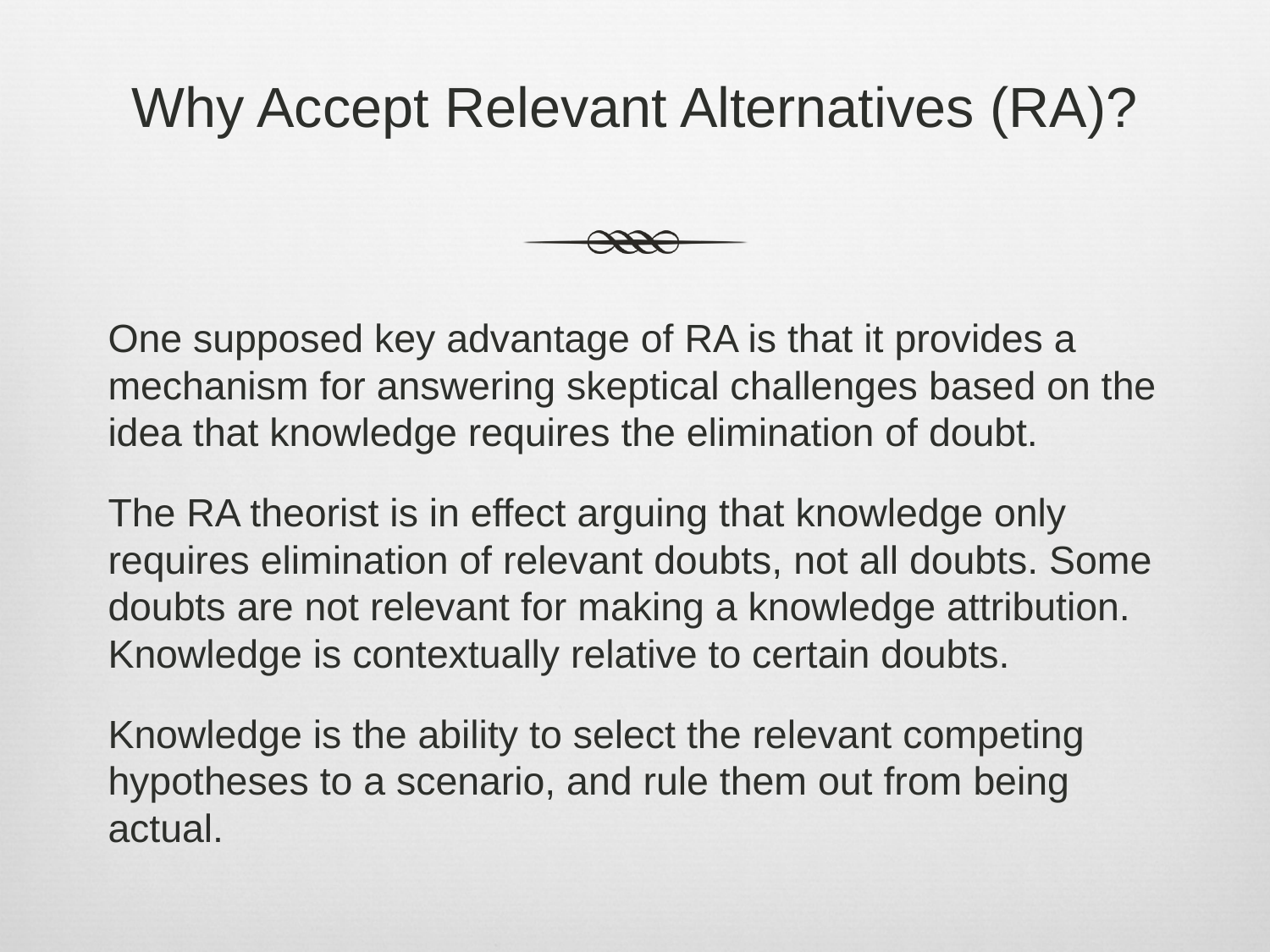

# Why Accept Relevant Alternatives (RA)?
One supposed key advantage of RA is that it provides a mechanism for answering skeptical challenges based on the idea that knowledge requires the elimination of doubt.
The RA theorist is in effect arguing that knowledge only requires elimination of relevant doubts, not all doubts. Some doubts are not relevant for making a knowledge attribution. Knowledge is contextually relative to certain doubts.
Knowledge is the ability to select the relevant competing hypotheses to a scenario, and rule them out from being actual.